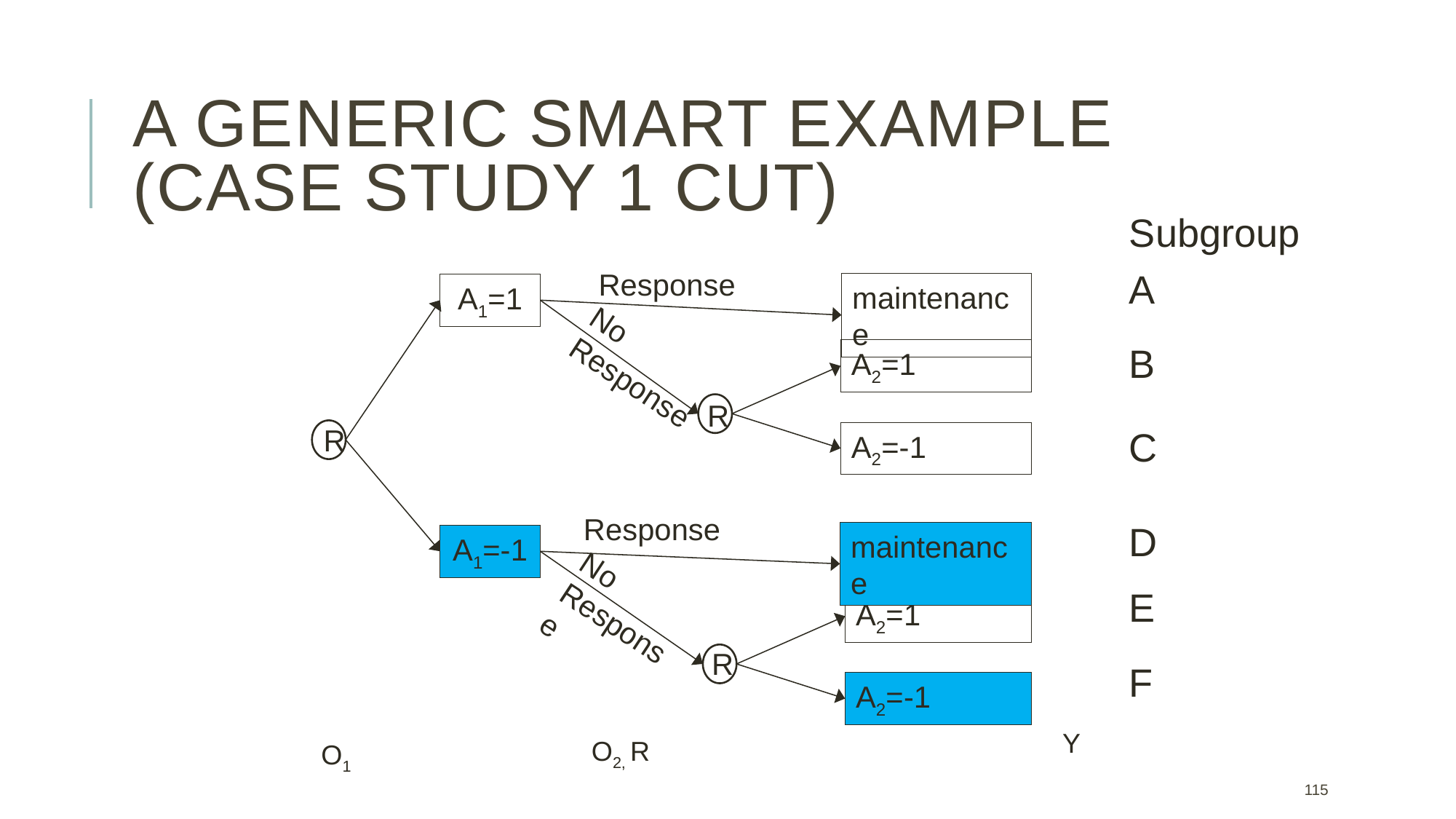

# A Generic SMART Example (Case Study 1 Cut)
Subgroup
A
B
C

D
E
F
Response
maintenance
A1=1
No Response
A2=1
R

R

A2=-1
Response
maintenance
A1=-1
No
Response
A2=1
R

A2=-1
Y
O2, R
O1
115